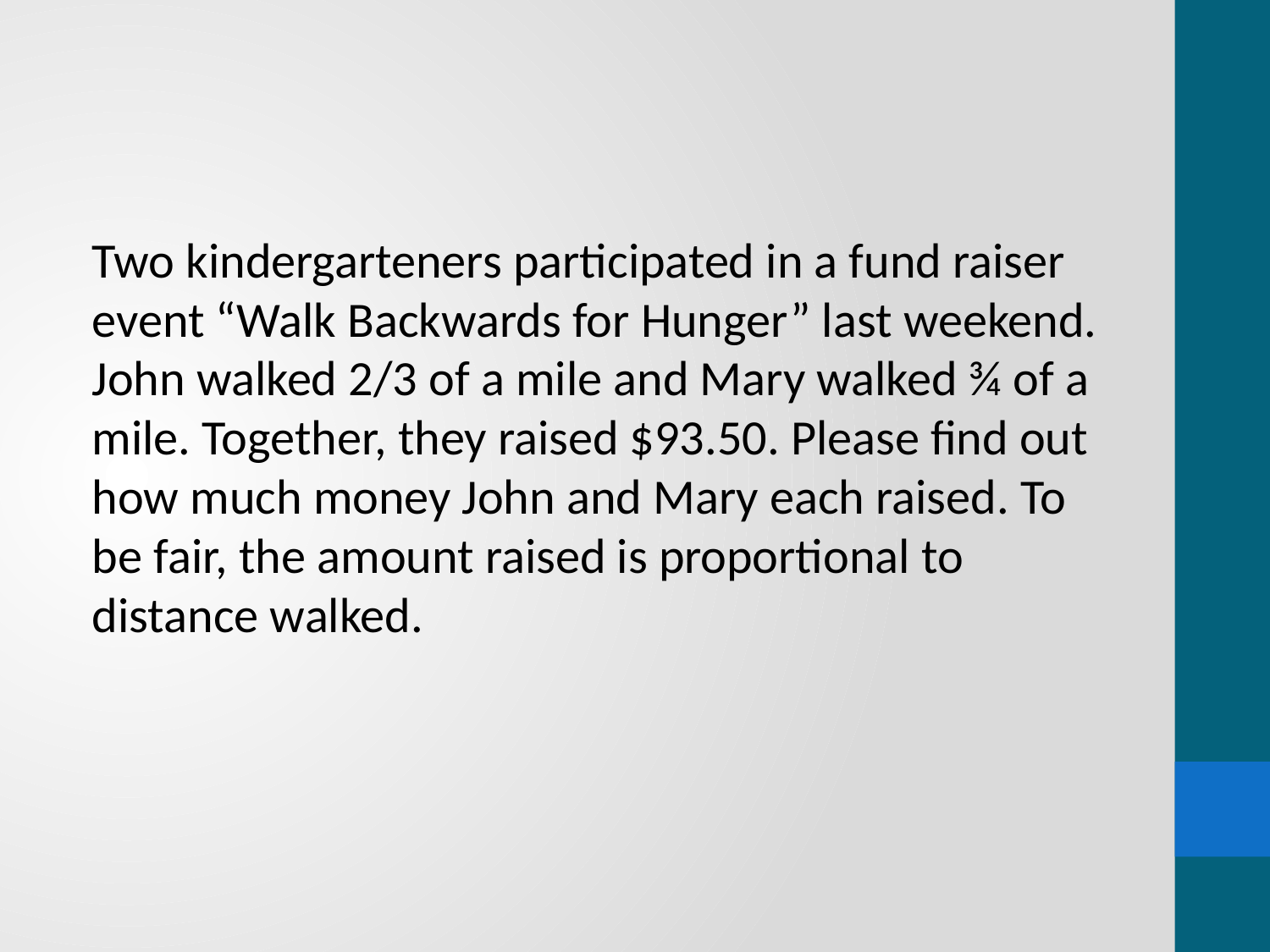

#
Two kindergarteners participated in a fund raiser event “Walk Backwards for Hunger” last weekend.  John walked 2/3 of a mile and Mary walked ¾ of a mile. Together, they raised $93.50. Please find out how much money John and Mary each raised. To be fair, the amount raised is proportional to distance walked.